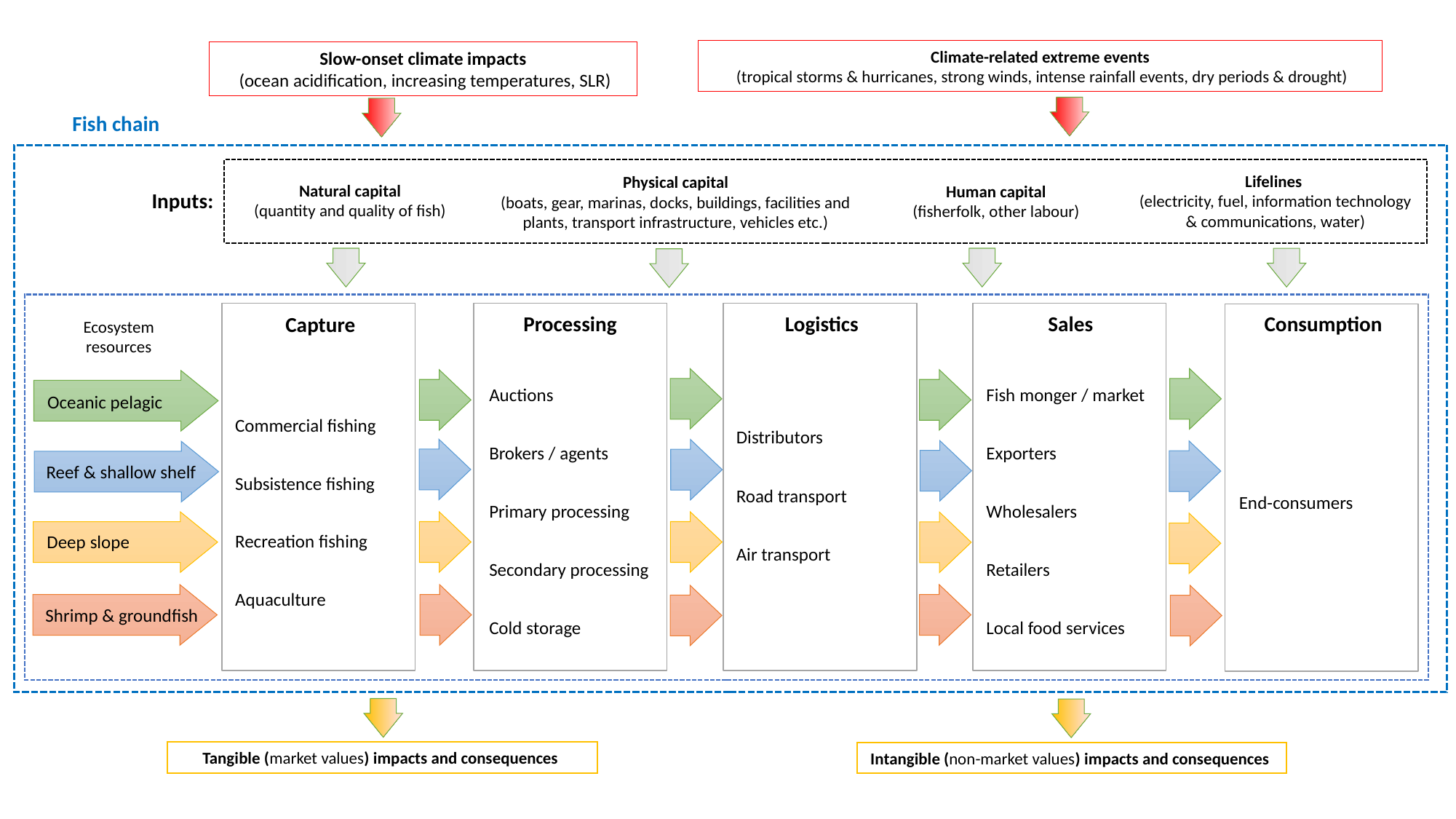

Climate-related extreme events
 (tropical storms & hurricanes, strong winds, intense rainfall events, dry periods & drought)
Slow-onset climate impacts
 (ocean acidification, increasing temperatures, SLR)

Fish chain

Lifelines
(electricity, fuel, information technology & communications, water)
Physical capital
(boats, gear, marinas, docks, buildings, facilities and plants, transport infrastructure, vehicles etc.)
Natural capital
(quantity and quality of fish)
Human capital
(fisherfolk, other labour)
Inputs:

Sales
Processing
Logistics
Consumption
Capture
Ecosystem resources

Auctions
Brokers / agents
Primary processing
Secondary processing
Cold storage
Fish monger / market
Exporters
Wholesalers
Retailers
Local food services
Oceanic pelagic
Commercial fishing
Subsistence fishing
Recreation fishing
Aquaculture
Distributors
Road transport
Air transport

Reef & shallow shelf
End-consumers

Deep slope

Shrimp & groundfish

Tangible (market values) impacts and consequences
Intangible (non-market values) impacts and consequences